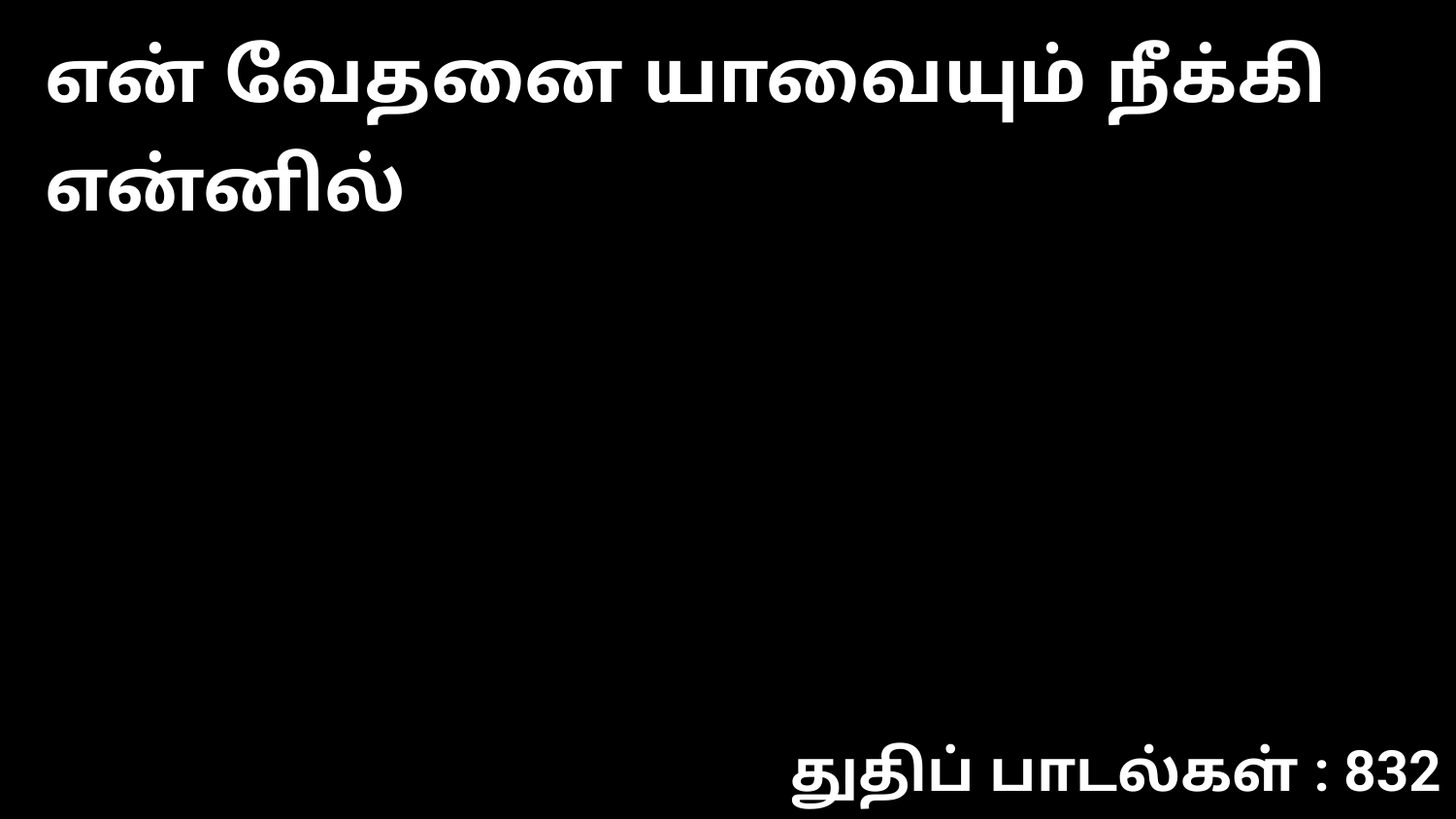

என் வேதனை யாவையும் நீக்கி என்னில்
துதிப் பாடல்கள் : 832